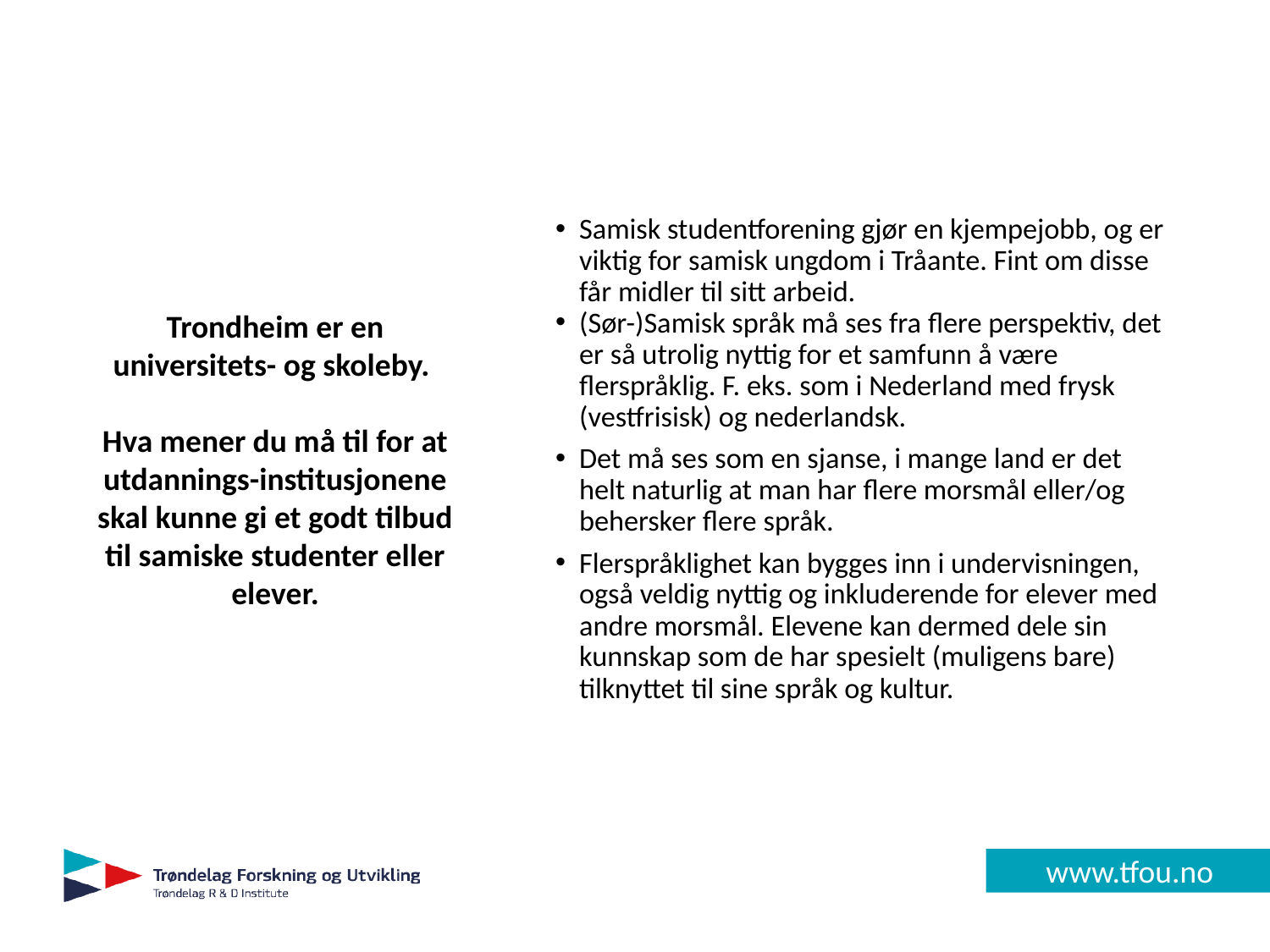

# Trondheim er en universitets- og skoleby. Hva mener du må til for at utdannings-institusjonene skal kunne gi et godt tilbud til samiske studenter eller elever.
Samisk studentforening gjør en kjempejobb, og er viktig for samisk ungdom i Tråante. Fint om disse får midler til sitt arbeid.
(Sør-)Samisk språk må ses fra flere perspektiv, det er så utrolig nyttig for et samfunn å være flerspråklig. F. eks. som i Nederland med frysk (vestfrisisk) og nederlandsk.
Det må ses som en sjanse, i mange land er det helt naturlig at man har flere morsmål eller/og behersker flere språk.
Flerspråklighet kan bygges inn i undervisningen, også veldig nyttig og inkluderende for elever med andre morsmål. Elevene kan dermed dele sin kunnskap som de har spesielt (muligens bare) tilknyttet til sine språk og kultur.